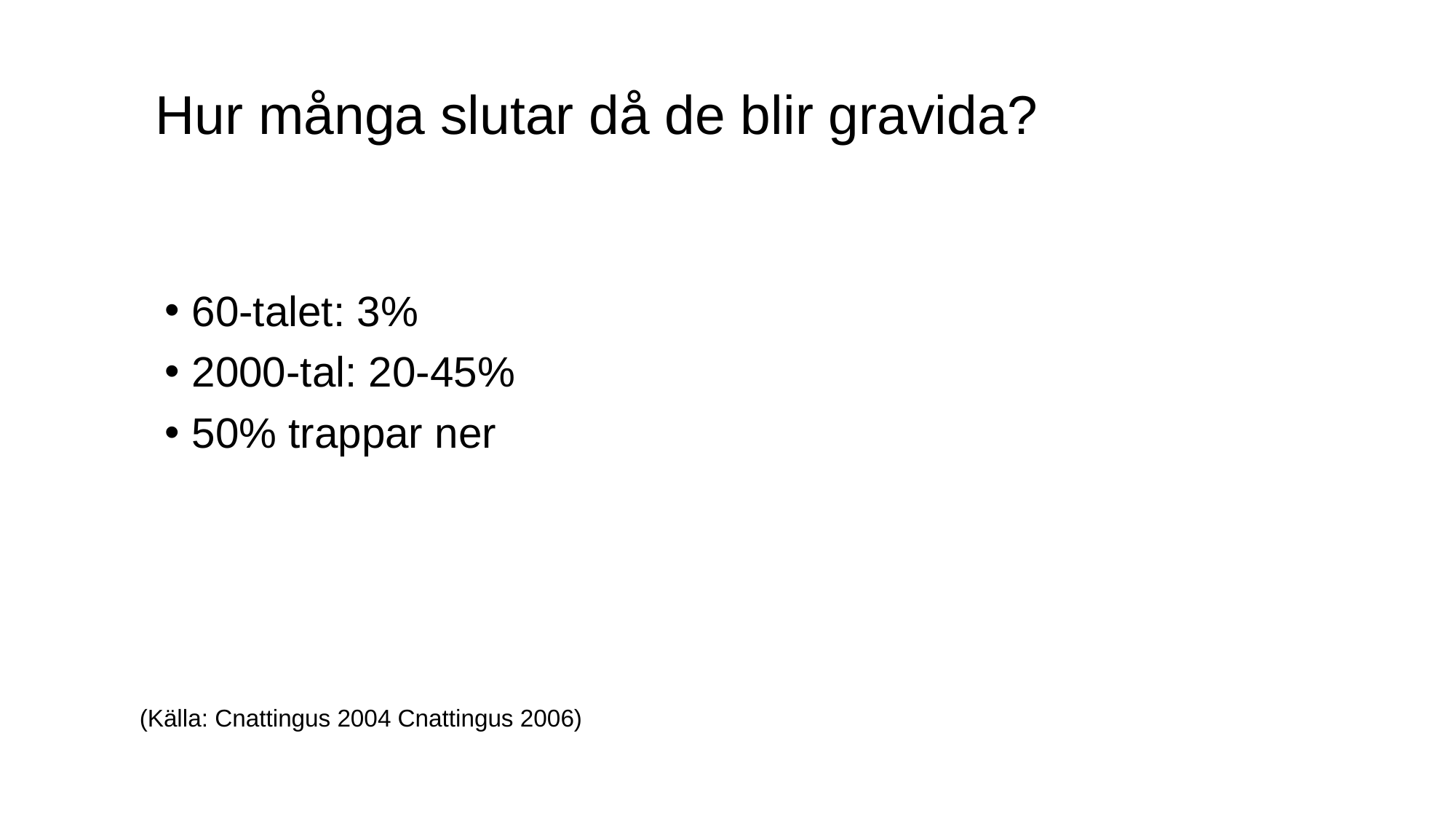

# Hur många slutar då de blir gravida?

60-talet: 3%
2000-tal: 20-45%
50% trappar ner

(Källa: Cnattingus 2004 Cnattingus 2006)